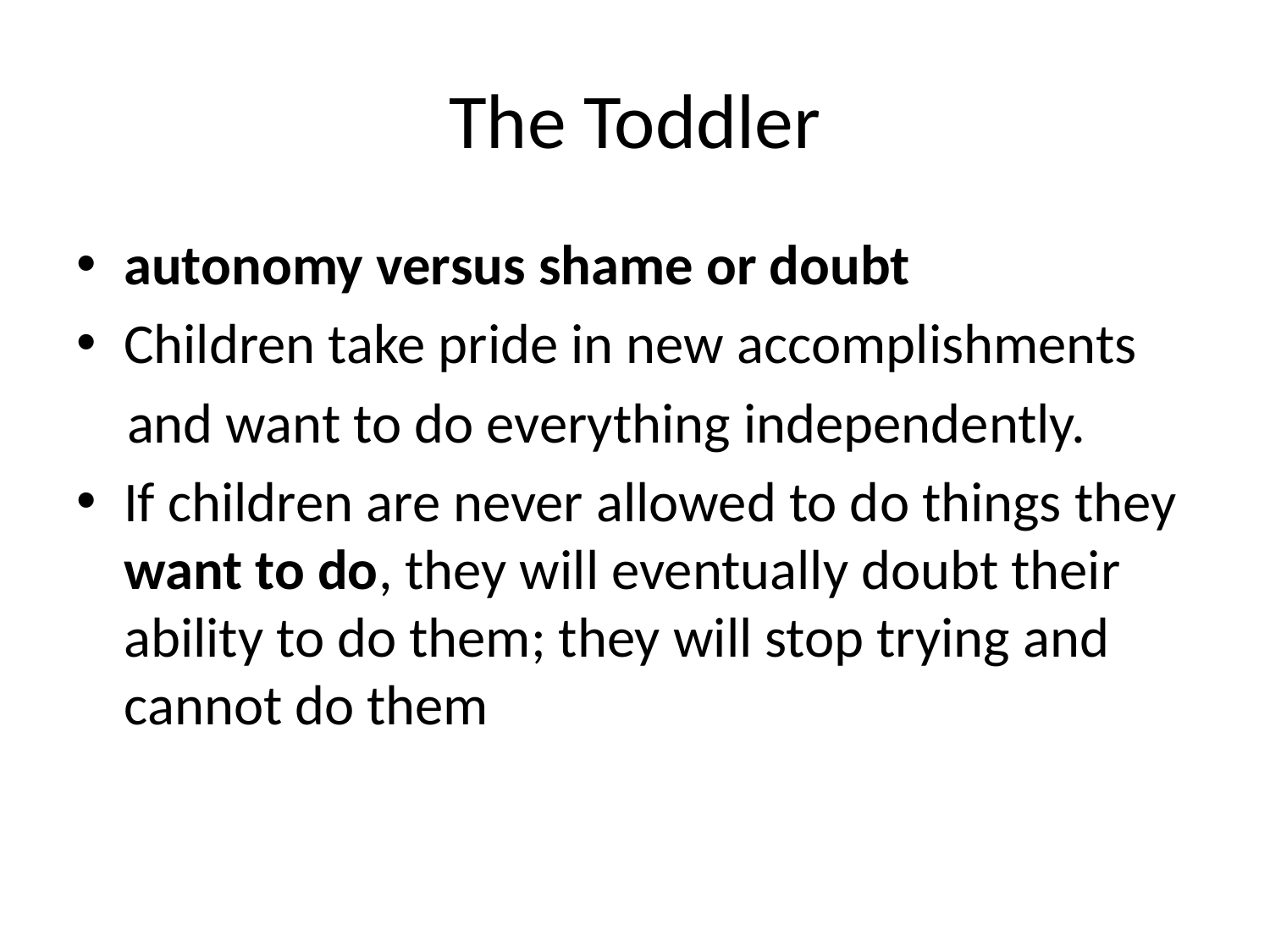

# The Toddler
autonomy versus shame or doubt
Children take pride in new accomplishments
    and want to do everything independently.
If children are never allowed to do things they want to do, they will eventually doubt their ability to do them; they will stop trying and cannot do them